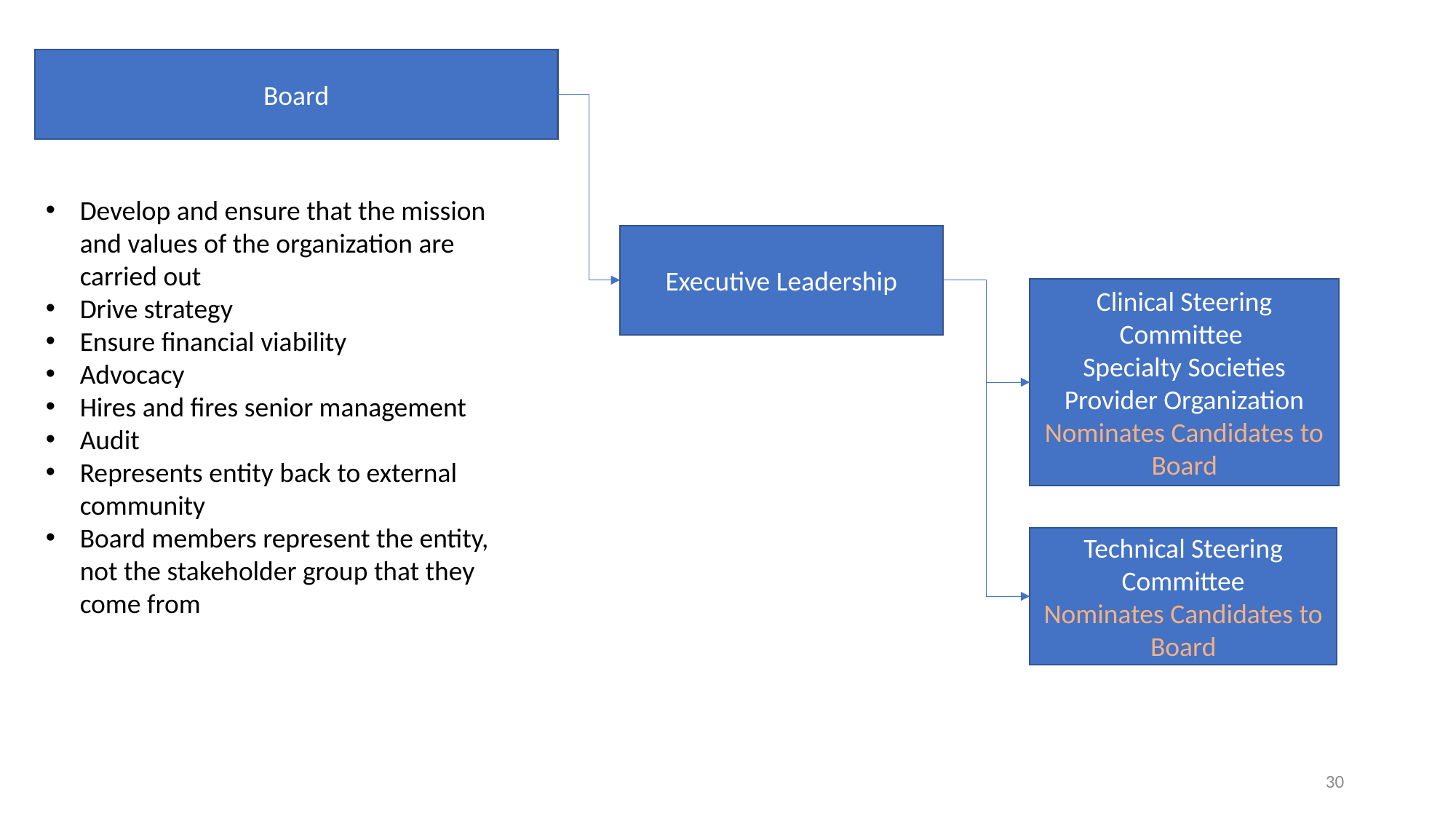

Board
Develop and ensure that the mission and values of the organization are carried out
Drive strategy
Ensure financial viability
Advocacy
Hires and fires senior management
Audit
Represents entity back to external community
Board members represent the entity, not the stakeholder group that they come from
Executive Leadership
Clinical Steering Committee
Specialty Societies
Provider Organization
Nominates Candidates to Board
Technical Steering Committee
Nominates Candidates to Board
30